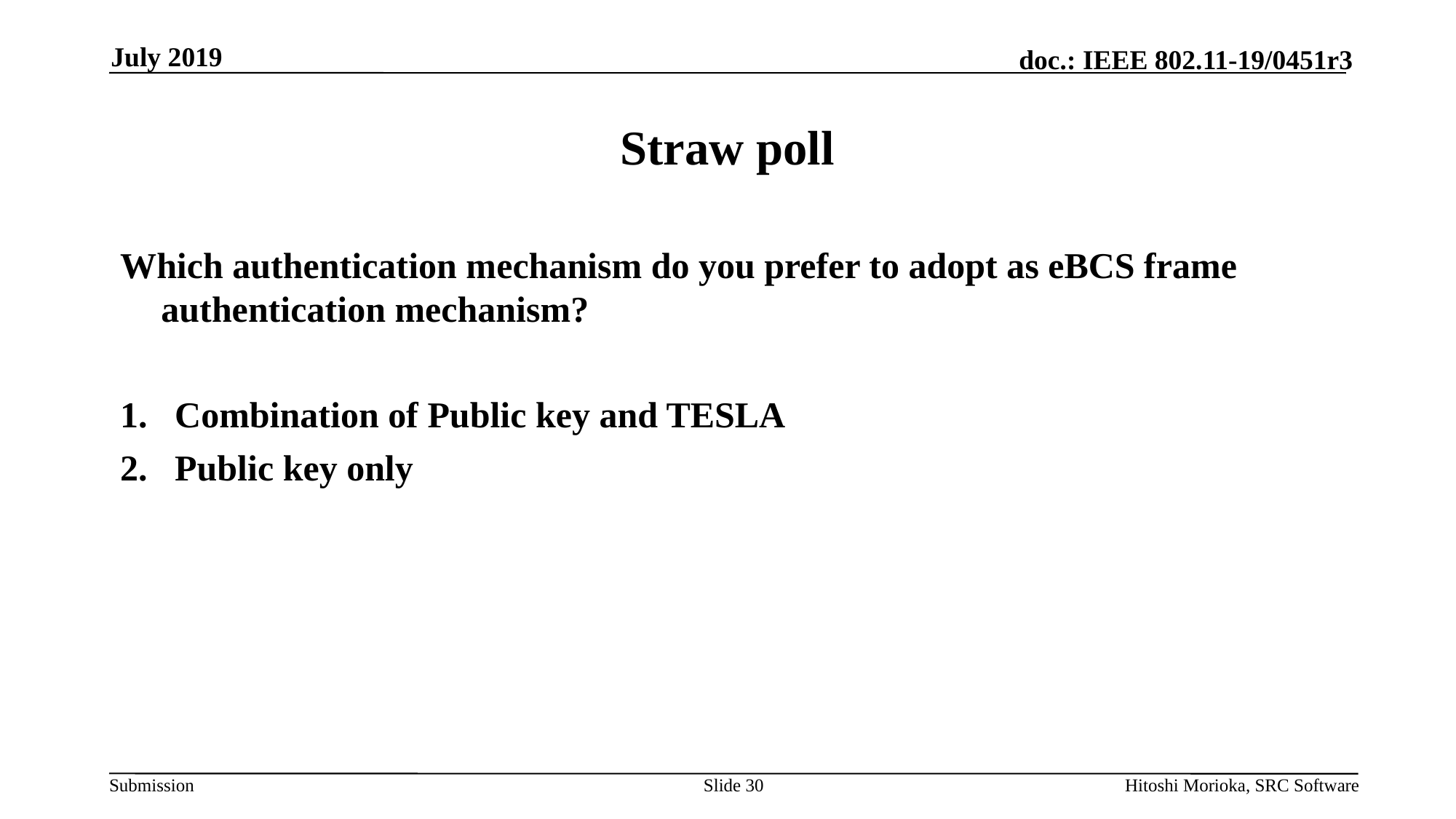

July 2019
# Straw poll
Which authentication mechanism do you prefer to adopt as eBCS frame authentication mechanism?

Combination of Public key and TESLA
Public key only
Slide 30
Hitoshi Morioka, SRC Software